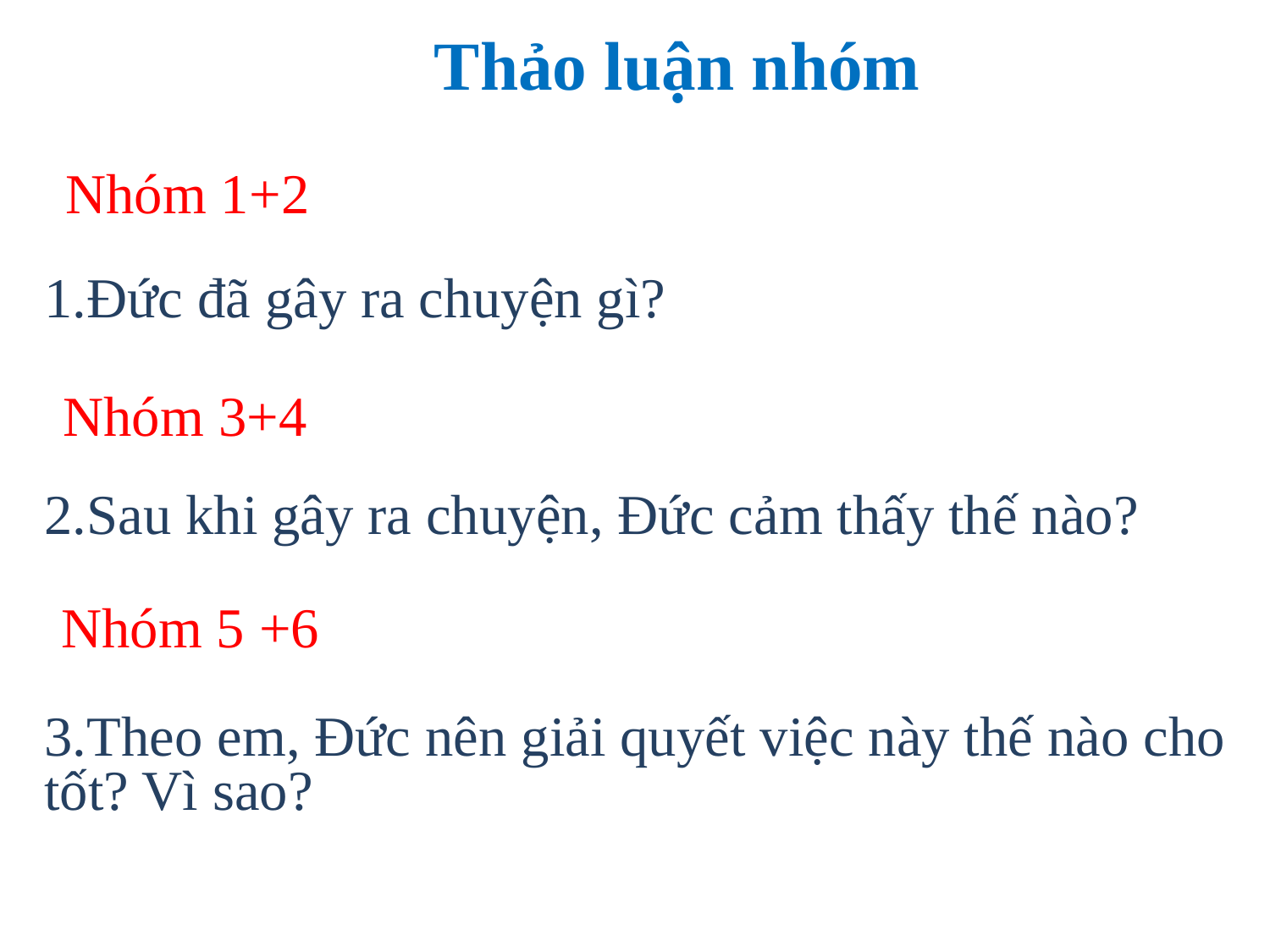

Thảo luận nhóm
Nhóm 1+2
1.Đức đã gây ra chuyện gì?
Nhóm 3+4
2.Sau khi gây ra chuyện, Đức cảm thấy thế nào?
Nhóm 5 +6
3.Theo em, Đức nên giải quyết việc này thế nào cho tốt? Vì sao?